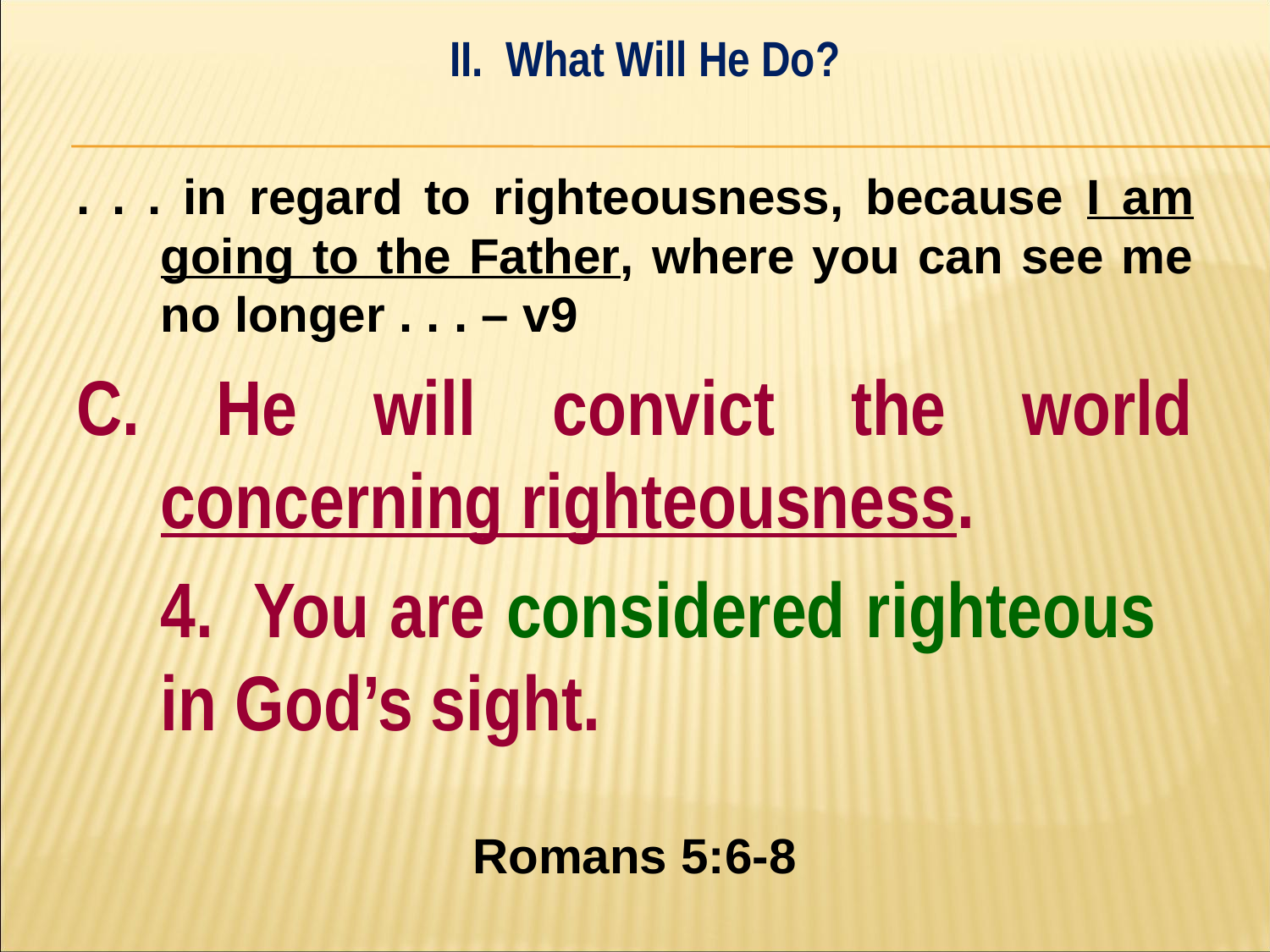

II.  What Will He Do?
#
. . . in regard to righteousness, because I am going to the Father, where you can see me no longer . . . – v9
C. He will convict the world concerning righteousness.
	4.  You are considered righteous 	in God’s sight.

Romans 5:6-8